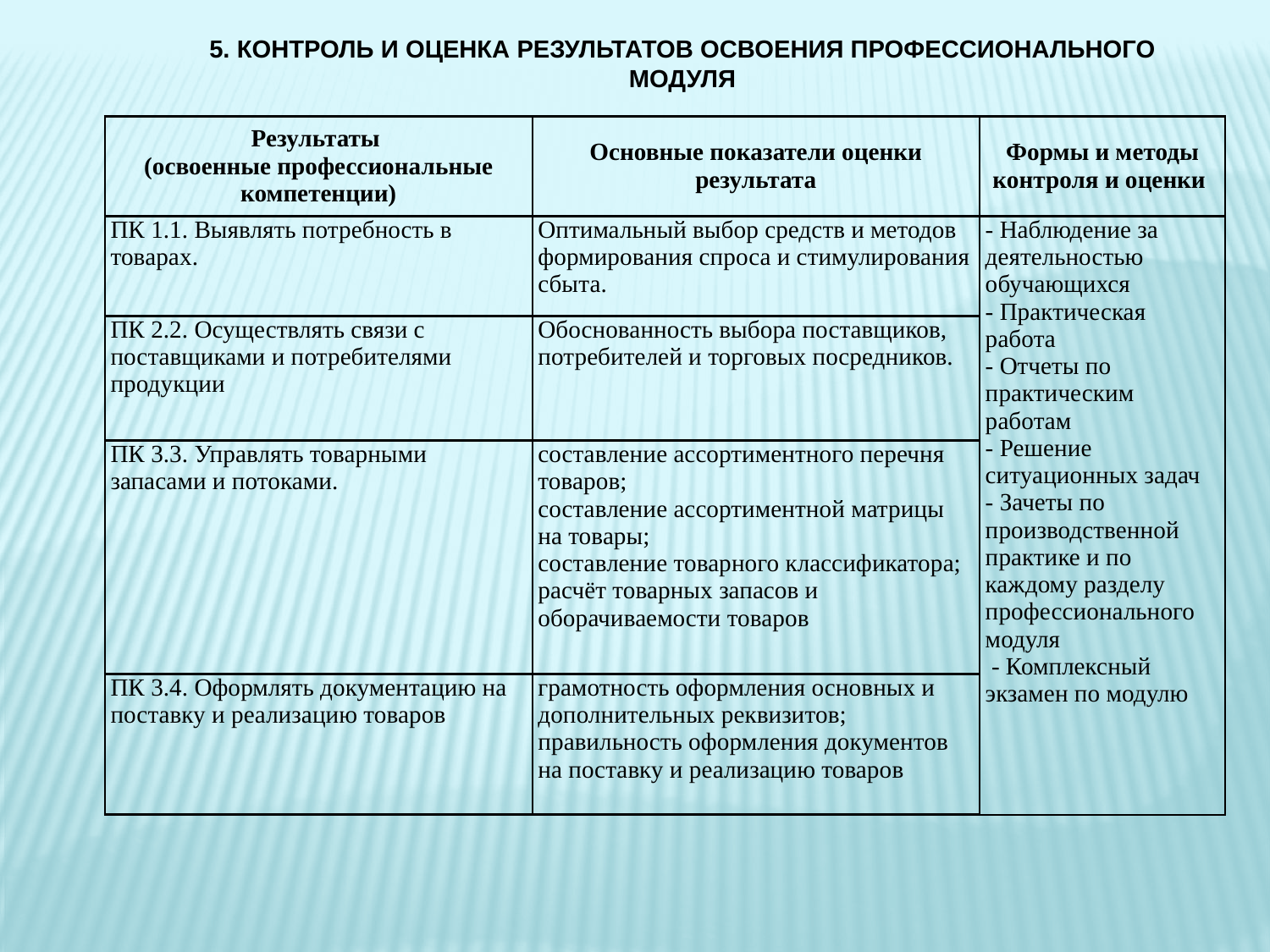

5. КОНТРОЛЬ И ОЦЕНКА РЕЗУЛЬТАТОВ ОСВОЕНИЯ ПРОФЕССИОНАЛЬНОГО МОДУЛЯ

| Результаты (освоенные профессиональные компетенции) | Основные показатели оценки результата | Формы и методы контроля и оценки |
| --- | --- | --- |
| ПК 1.1. Выявлять потребность в товарах. | Оптимальный выбор средств и методов формирования спроса и стимулирования сбыта. | - Наблюдение за деятельностью обучающихся - Практическая работа - Отчеты по практическим работам - Решение ситуационных задач - Зачеты по производственной практике и по каждому разделу профессионального модуля  - Комплексный экзамен по модулю |
| ПК 2.2. Осуществлять связи с поставщиками и потребителями продукции | Обоснованность выбора поставщиков, потребителей и торговых посредников. |  |
| ПК 3.3. Управлять товарными запасами и потоками. | составление ассортиментного перечня товаров; составление ассортиментной матрицы на товары; составление товарного классификатора; расчёт товарных запасов и оборачиваемости товаров |  |
| ПК 3.4. Оформлять документацию на поставку и реализацию товаров | грамотность оформления основных и дополнительных реквизитов; правильность оформления документов на поставку и реализацию товаров |  |